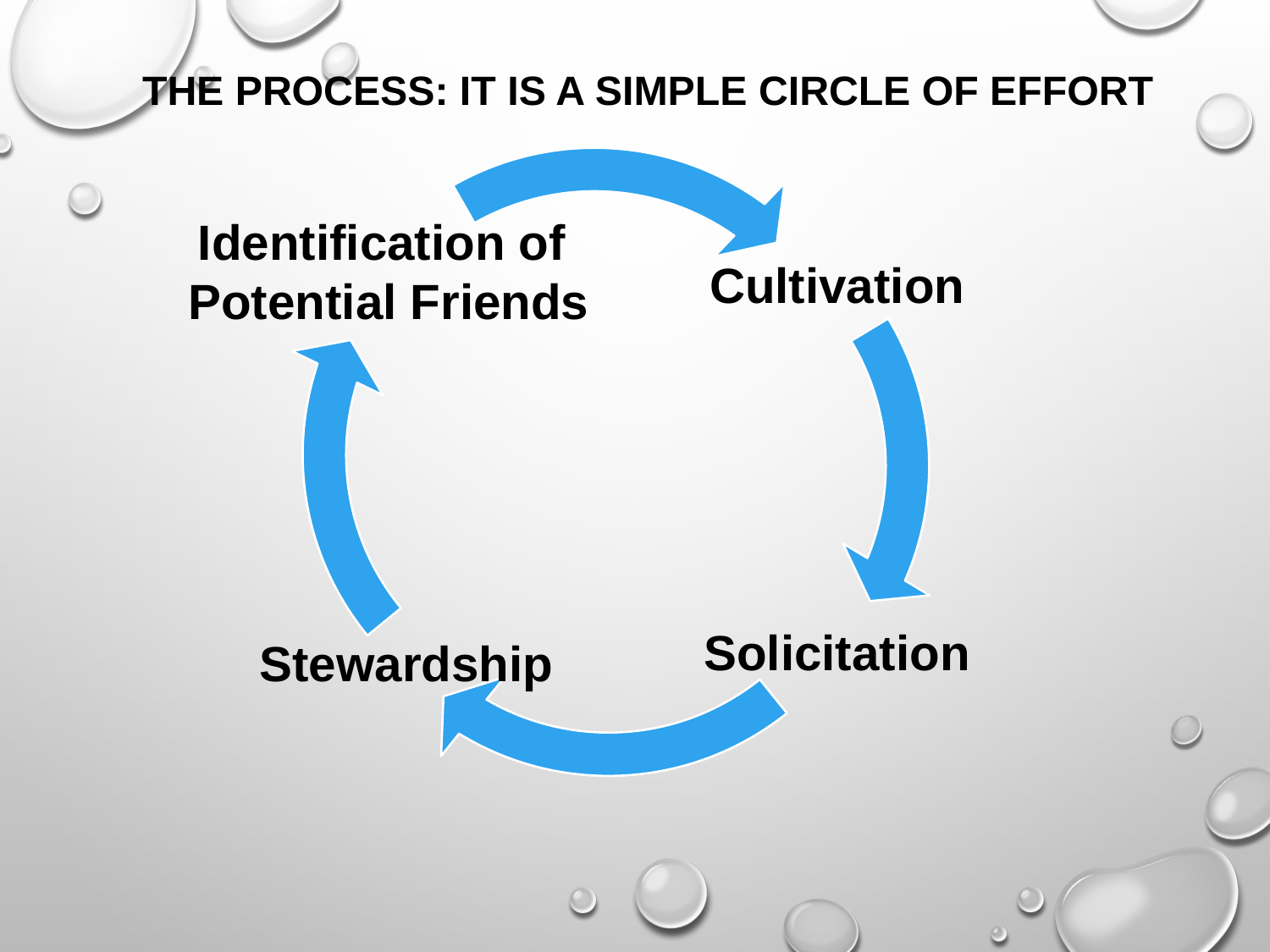

# The Process: It is a simple Circle of Effort
Cultivation
Solicitation
Stewardship
Identification of
Potential Friends